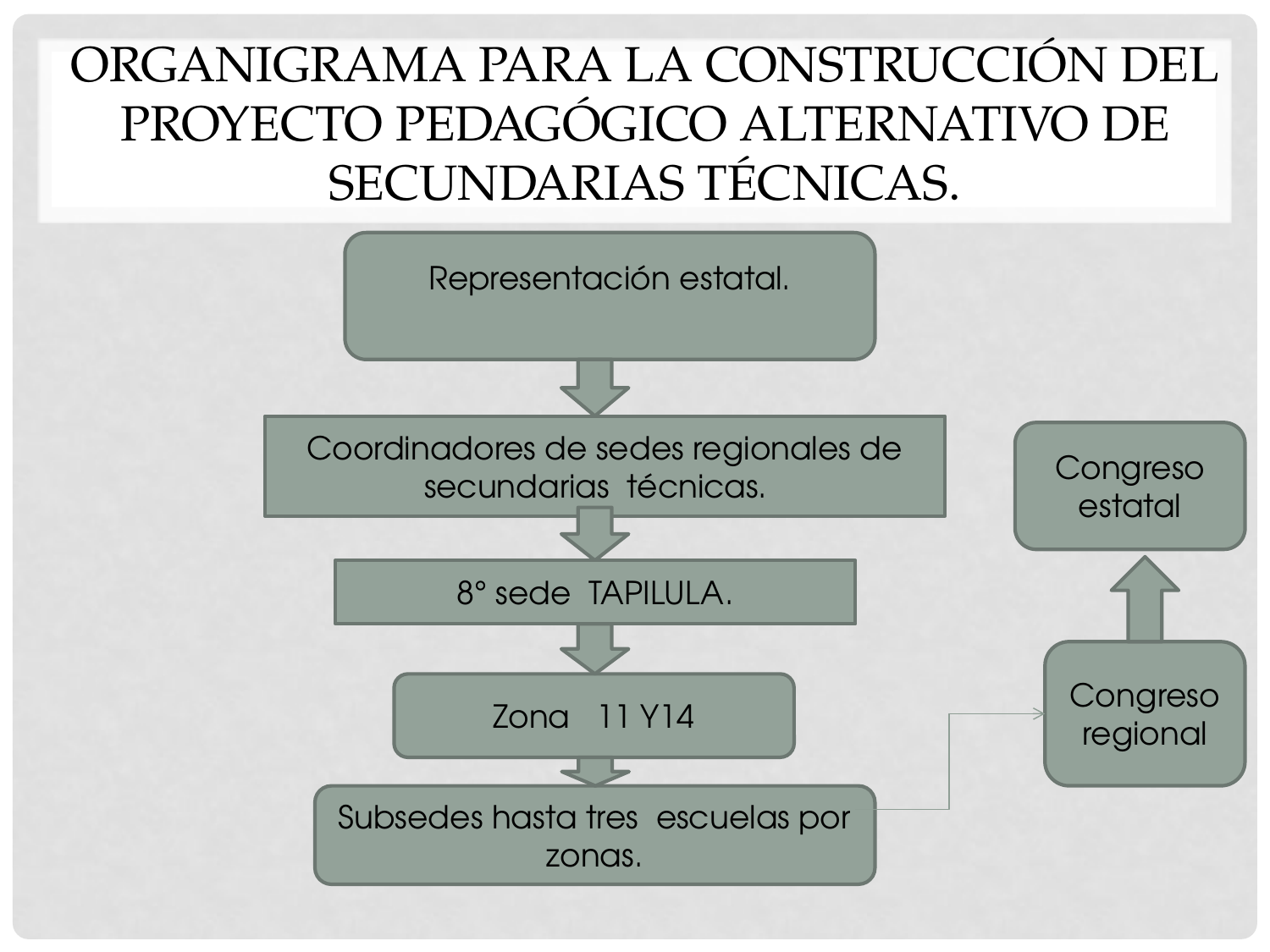

# Organigrama para la construcción del proyecto pedagógico alternativo de secundarias técnicas.
Representación estatal.

Coordinadores de sedes regionales de secundarias  técnicas.
Congreso estatal

8° sede  TAPILULA.

Congreso regional
Zona   11 Y14

Subsedes hasta tres  escuelas por zonas.